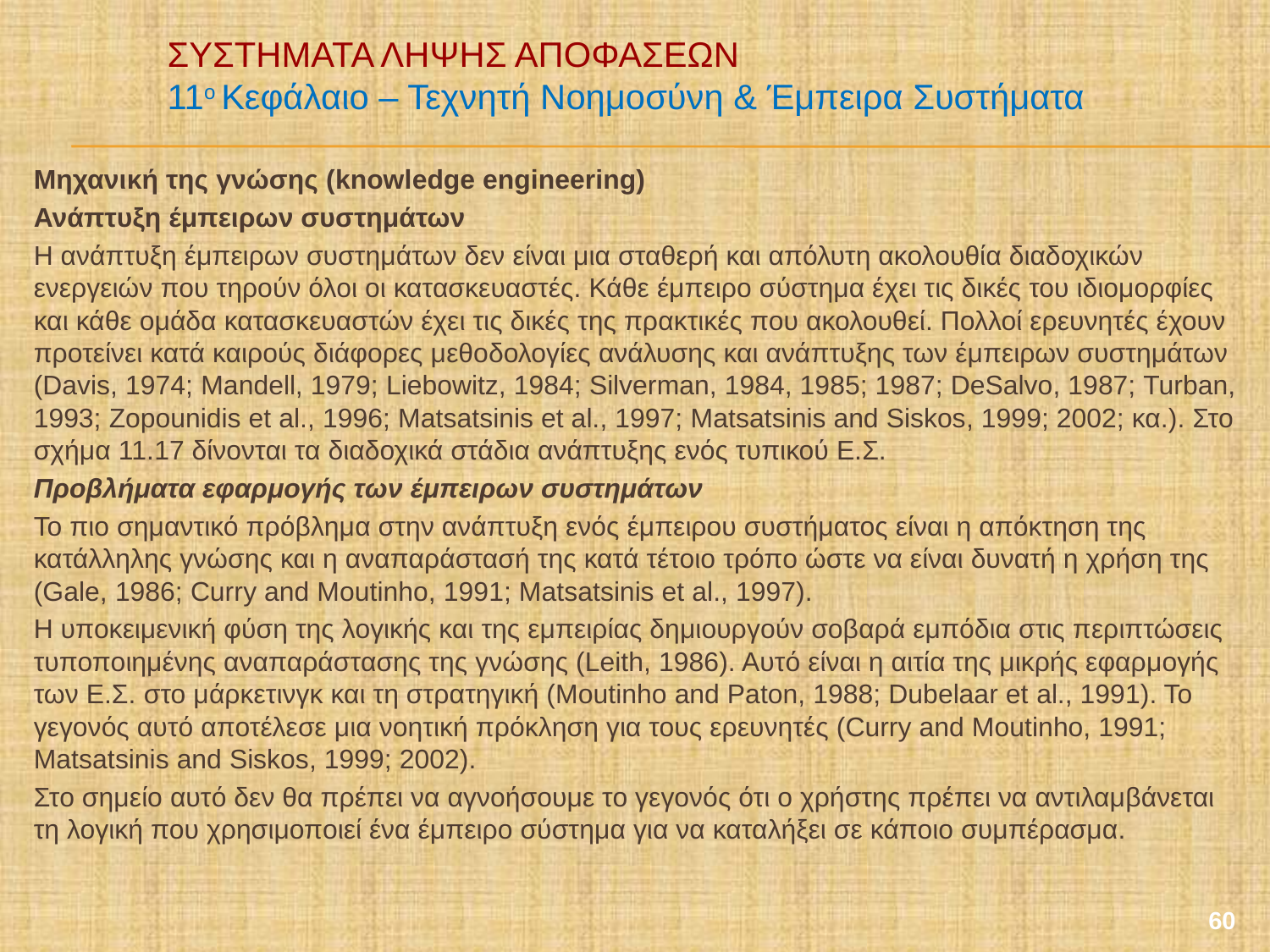

# ΣΥΣΤΗΜΑΤΑ ΛΗΨΗΣ ΑΠΟΦΑΣΕΩΝ 11ο Κεφάλαιο – Τεχνητή Νοημοσύνη & Έμπειρα Συστήματα
Μηχανική της γνώσης (knowledge engineering)
Ανάπτυξη έμπειρων συστημάτων
Η ανάπτυξη έμπειρων συστημάτων δεν είναι μια σταθερή και απόλυτη ακολουθία διαδοχικών ενεργειών που τηρούν όλοι οι κατασκευαστές. Κάθε έμπειρο σύστημα έχει τις δικές του ιδιομορφίες και κάθε ομάδα κατασκευαστών έχει τις δικές της πρακτικές που ακολουθεί. Πολλοί ερευνητές έχουν προτείνει κατά καιρούς διάφορες μεθοδολογίες ανάλυσης και ανάπτυξης των έμπειρων συστημάτων (Davis, 1974; Mandell, 1979; Liebowitz, 1984; Silverman, 1984, 1985; 1987; DeSalvo, 1987; Turban, 1993; Zopounidis et al., 1996; Matsatsinis et al., 1997; Matsatsinis and Siskos, 1999; 2002; κα.). Στο σχήμα 11.17 δίνονται τα διαδοχικά στάδια ανάπτυξης ενός τυπικού Ε.Σ.
Προβλήματα εφαρμογής των έμπειρων συστημάτων
Το πιο σημαντικό πρόβλημα στην ανάπτυξη ενός έμπειρου συστήματος είναι η απόκτηση της κατάλληλης γνώσης και η αναπαράστασή της κατά τέτοιο τρόπο ώστε να είναι δυνατή η χρήση της (Gale, 1986; Curry and Moutinho, 1991; Matsatsinis et al., 1997).
Η υποκειμενική φύση της λογικής και της εμπειρίας δημιουργούν σοβαρά εμπόδια στις περιπτώσεις τυποποιημένης αναπαράστασης της γνώσης (Leith, 1986). Αυτό είναι η αιτία της μικρής εφαρμογής των Ε.Σ. στο μάρκετινγκ και τη στρατηγική (Moutinho and Paton, 1988; Dubelaar et al., 1991). Το γεγονός αυτό αποτέλεσε μια νοητική πρόκληση για τους ερευνητές (Curry and Moutinho, 1991; Matsatsinis and Siskos, 1999; 2002).
Στο σημείο αυτό δεν θα πρέπει να αγνοήσουμε το γεγονός ότι ο χρήστης πρέπει να αντιλαμβάνεται τη λογική που χρησιμοποιεί ένα έμπειρο σύστημα για να καταλήξει σε κάποιο συμπέρασμα.

60